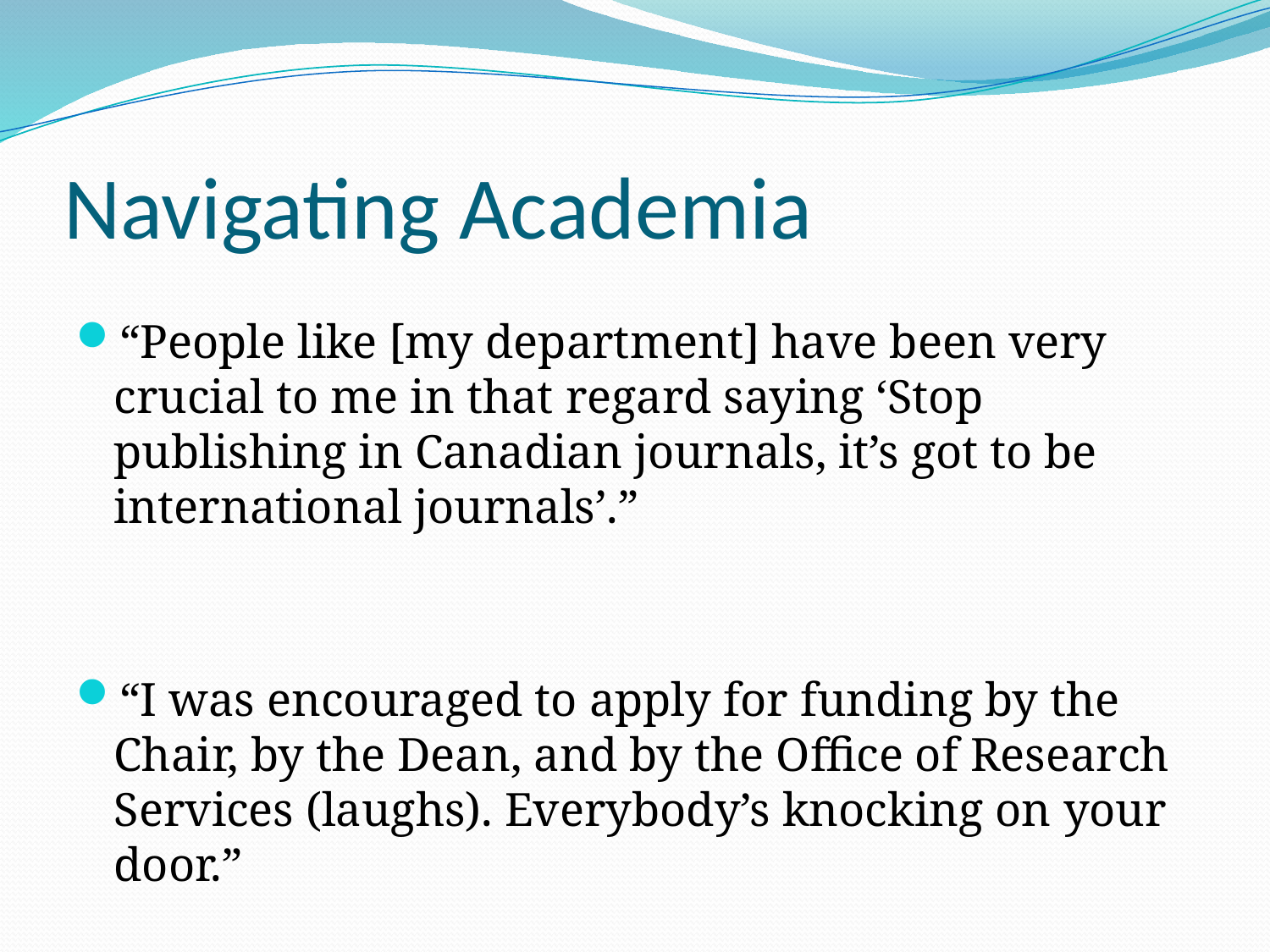

# Navigating Academia
“People like [my department] have been very crucial to me in that regard saying ‘Stop publishing in Canadian journals, it’s got to be international journals’.”

“I was encouraged to apply for funding by the Chair, by the Dean, and by the Office of Research Services (laughs). Everybody’s knocking on your door.”